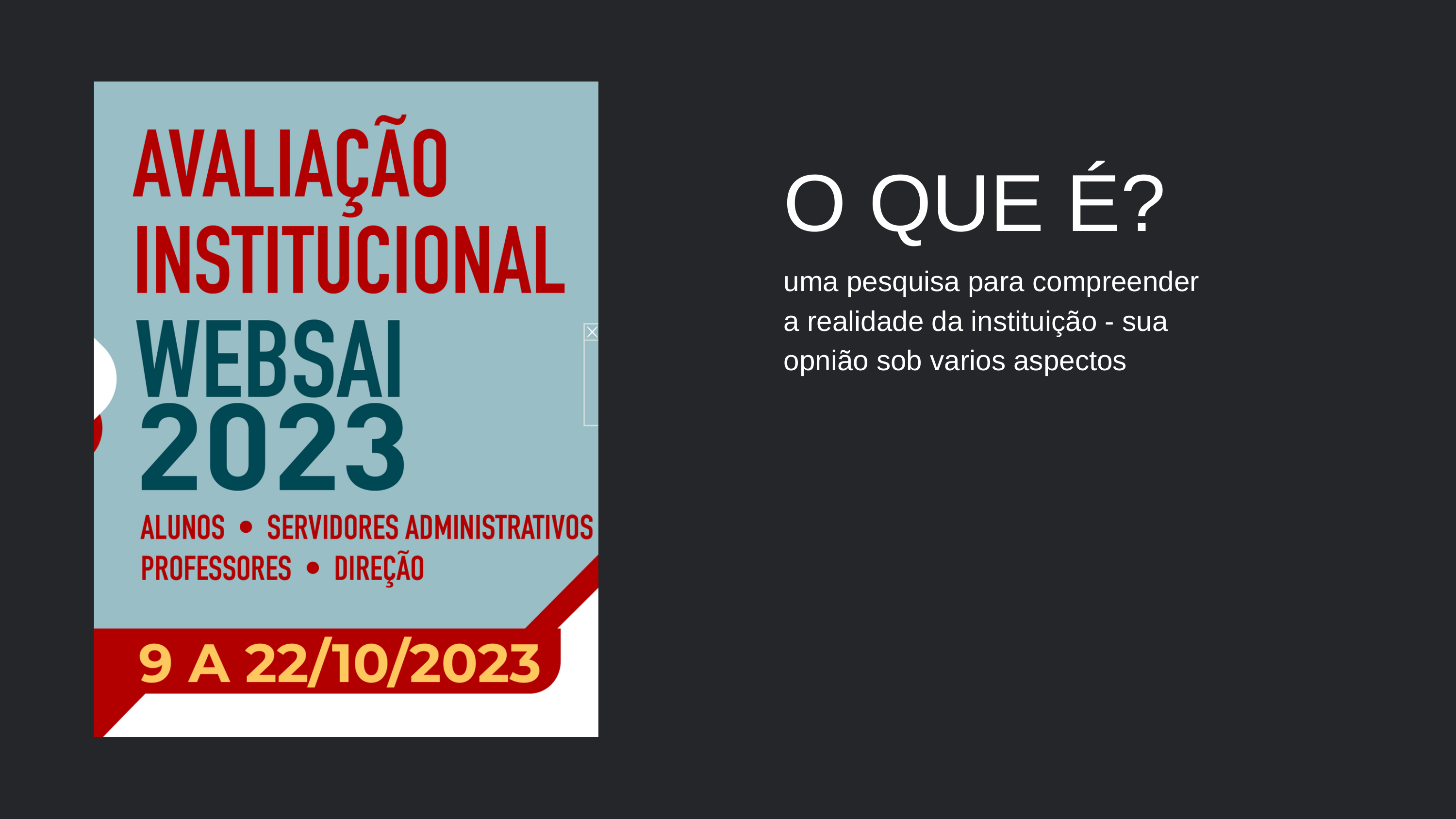

O QUE É?
uma pesquisa para compreender  a realidade da instituição - sua opnião sob varios aspectos